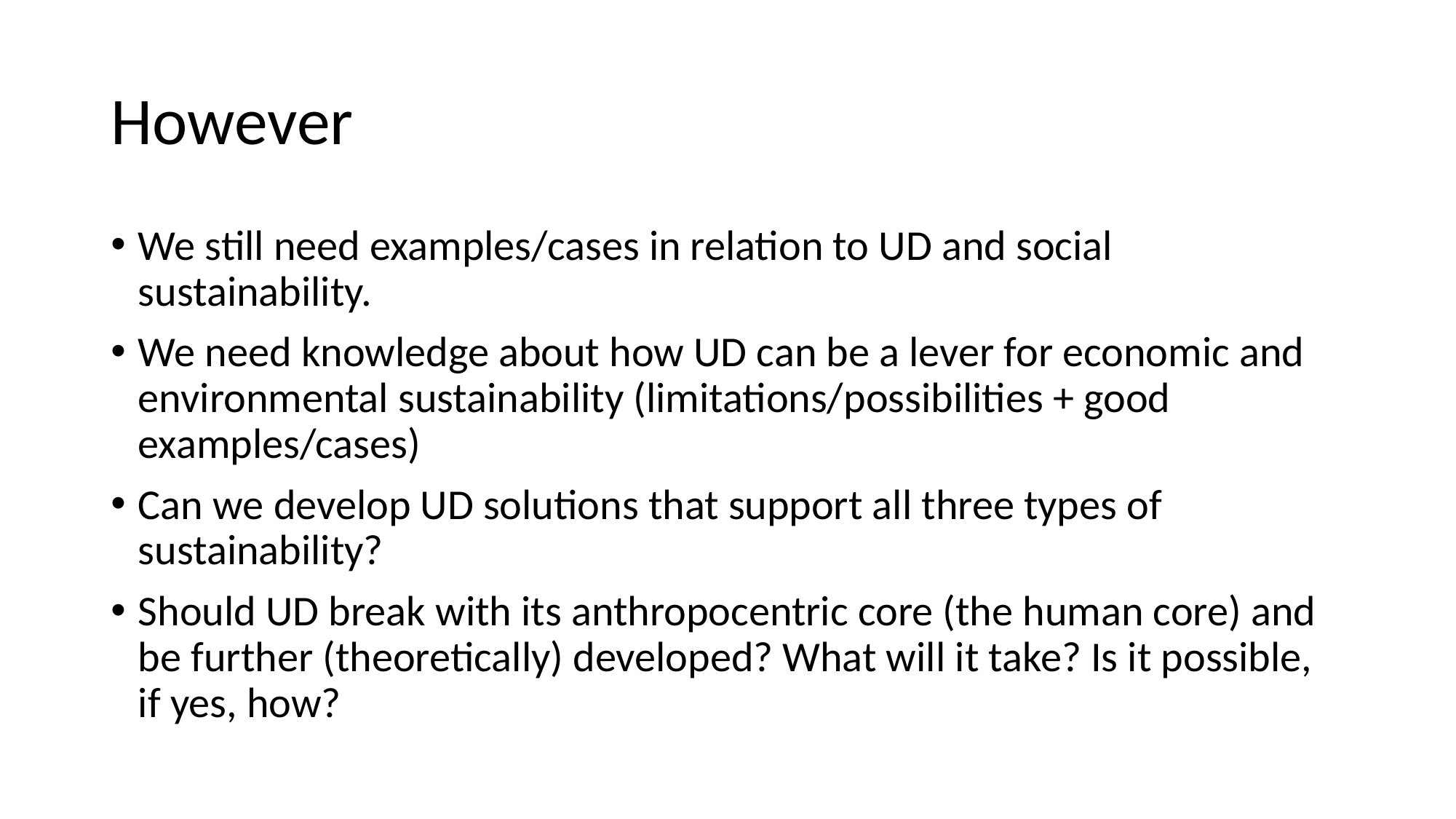

# However
We still need examples/cases in relation to UD and social sustainability.
We need knowledge about how UD can be a lever for economic and environmental sustainability (limitations/possibilities + good examples/cases)
Can we develop UD solutions that support all three types of sustainability?
Should UD break with its anthropocentric core (the human core) and be further (theoretically) developed? What will it take? Is it possible, if yes, how?